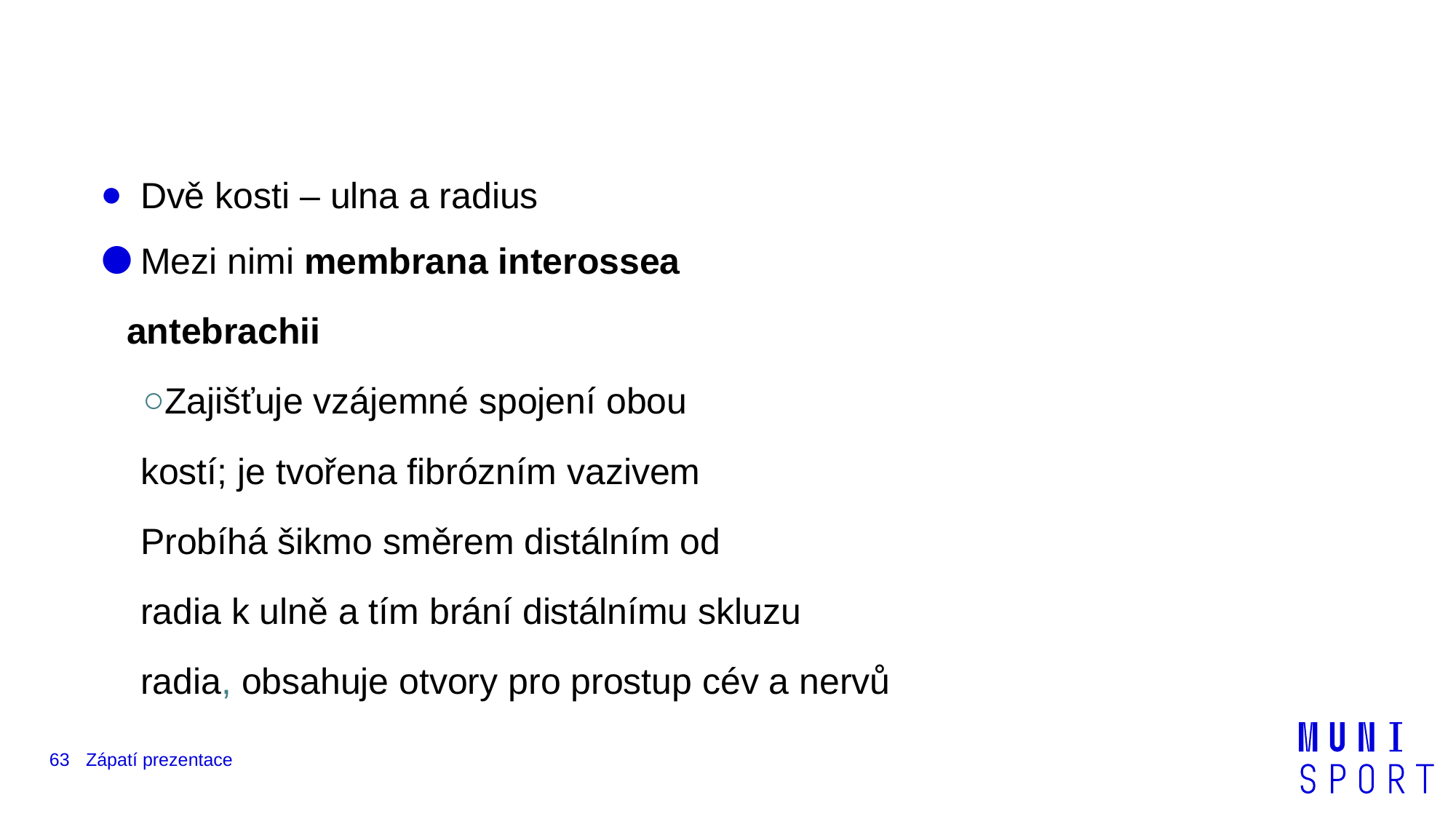

#
Dvě kosti – ulna a radius
Mezi nimi membrana interossea
    antebrachii
Zajišťuje vzájemné spojení obou
kostí; je tvořena fibrózním vazivem
Probíhá šikmo směrem distálním od
radia k ulně a tím brání distálnímu skluzu
radia, obsahuje otvory pro prostup cév a nervů

63
Zápatí prezentace